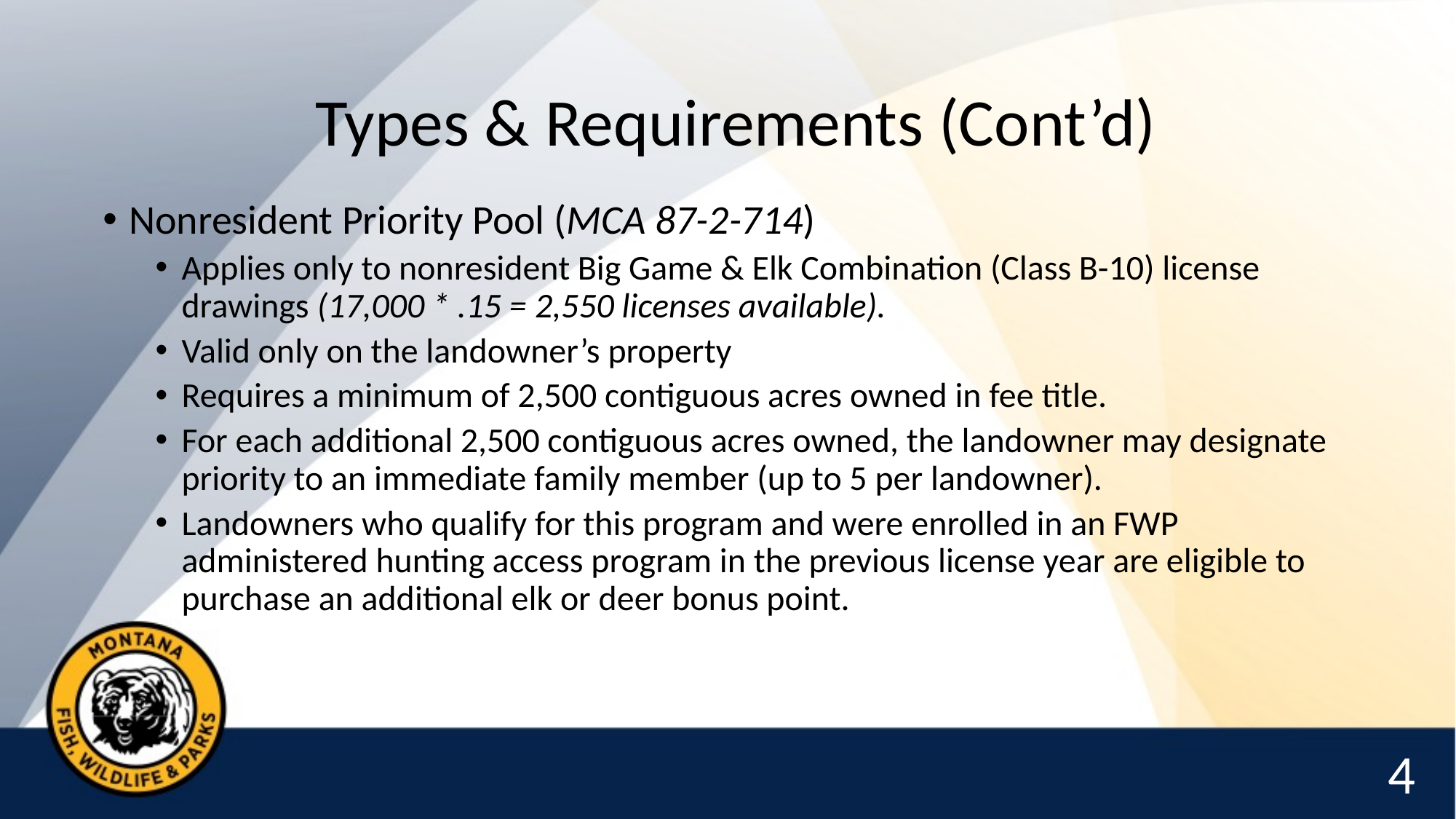

# Types & Requirements (Cont’d)
Nonresident Priority Pool (MCA 87-2-714)
Applies only to nonresident Big Game & Elk Combination (Class B-10) license drawings (17,000 * .15 = 2,550 licenses available).
Valid only on the landowner’s property
Requires a minimum of 2,500 contiguous acres owned in fee title.
For each additional 2,500 contiguous acres owned, the landowner may designate priority to an immediate family member (up to 5 per landowner).
Landowners who qualify for this program and were enrolled in an FWP administered hunting access program in the previous license year are eligible to purchase an additional elk or deer bonus point.

4